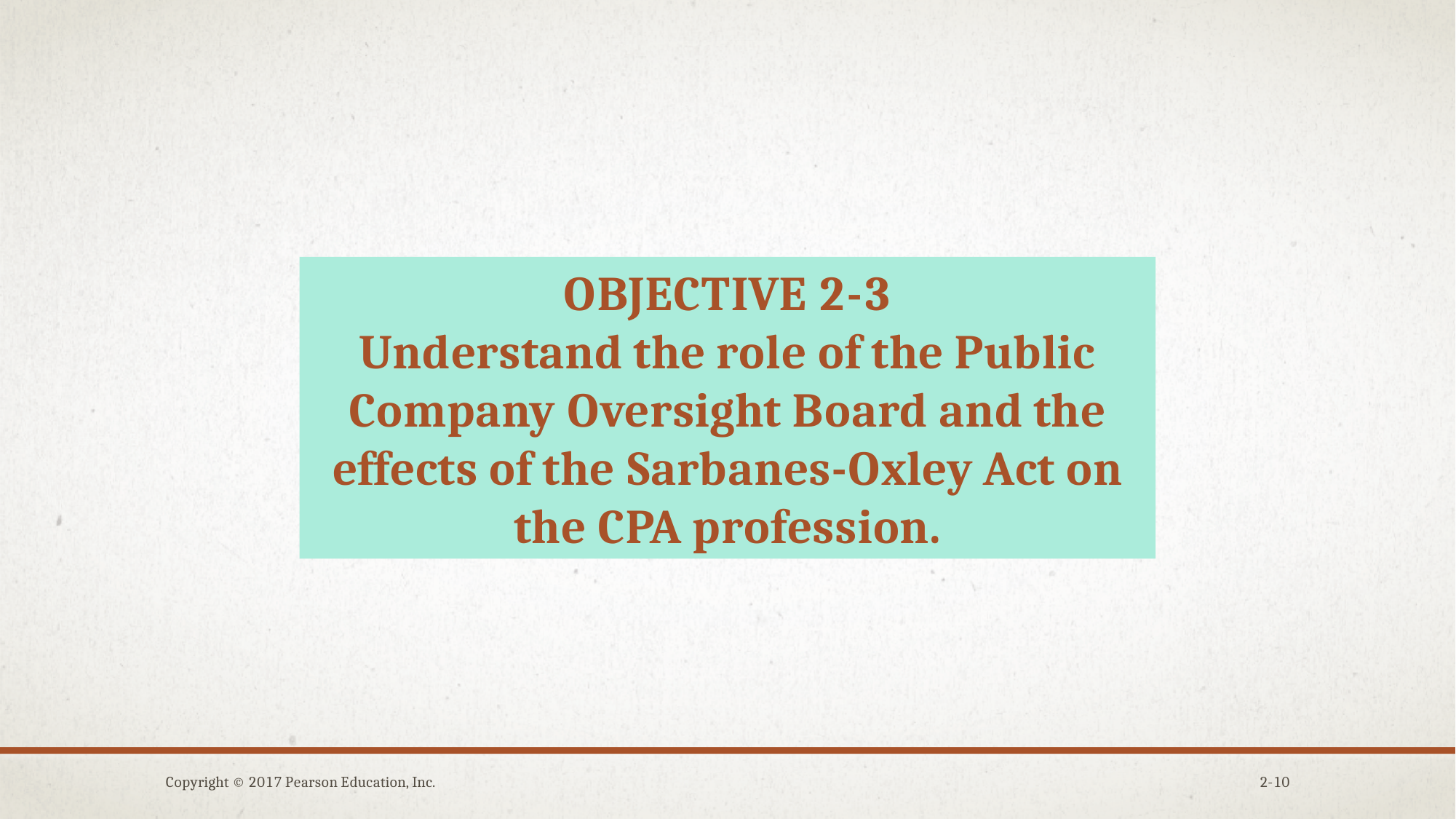

OBJECTIVE 2-3
Understand the role of the Public Company Oversight Board and the effects of the Sarbanes-Oxley Act on the CPA profession.
Copyright © 2017 Pearson Education, Inc.
2-10